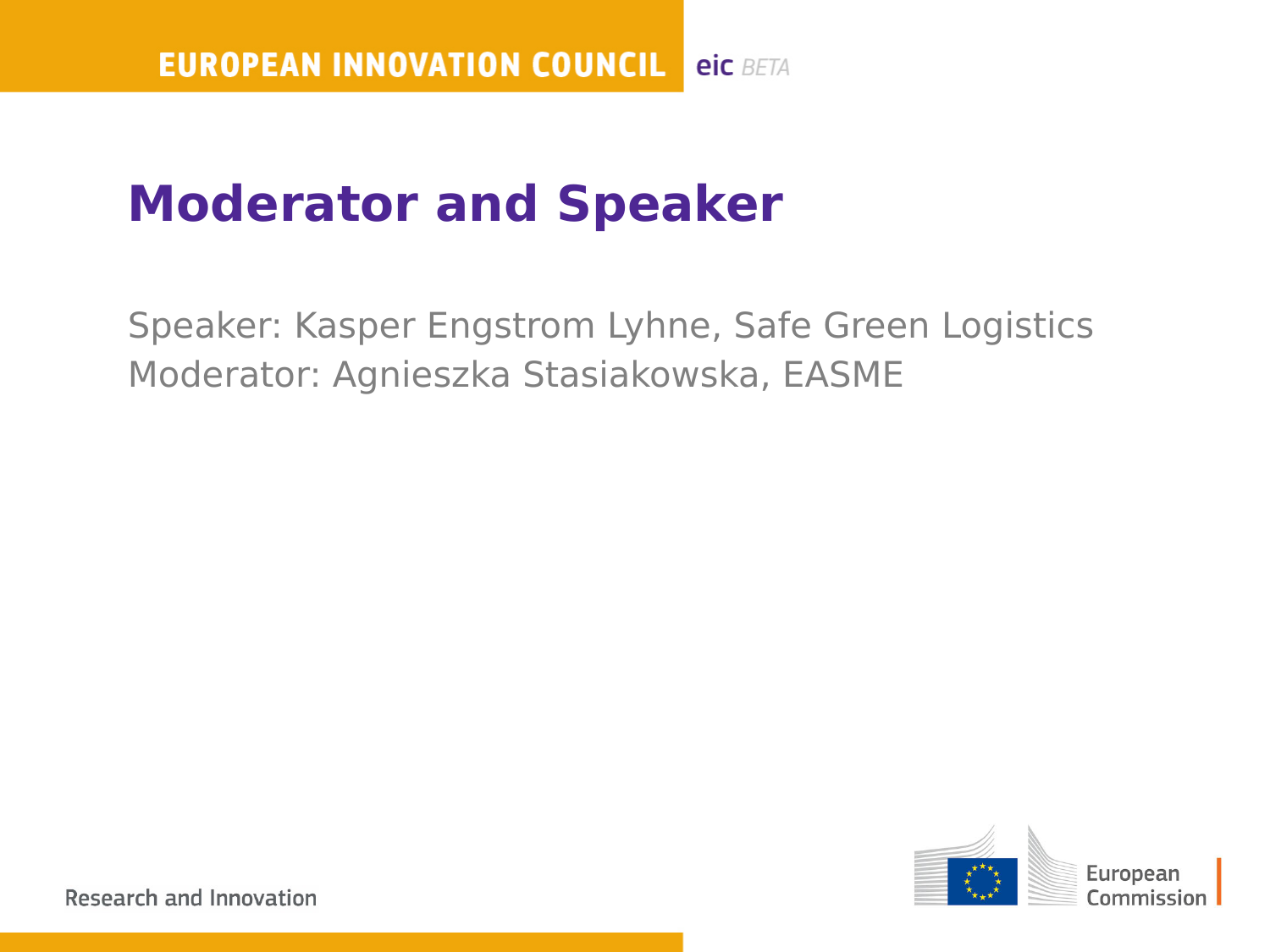

# Moderator and Speaker
Speaker: Kasper Engstrom Lyhne, Safe Green Logistics
Moderator: Agnieszka Stasiakowska, EASME